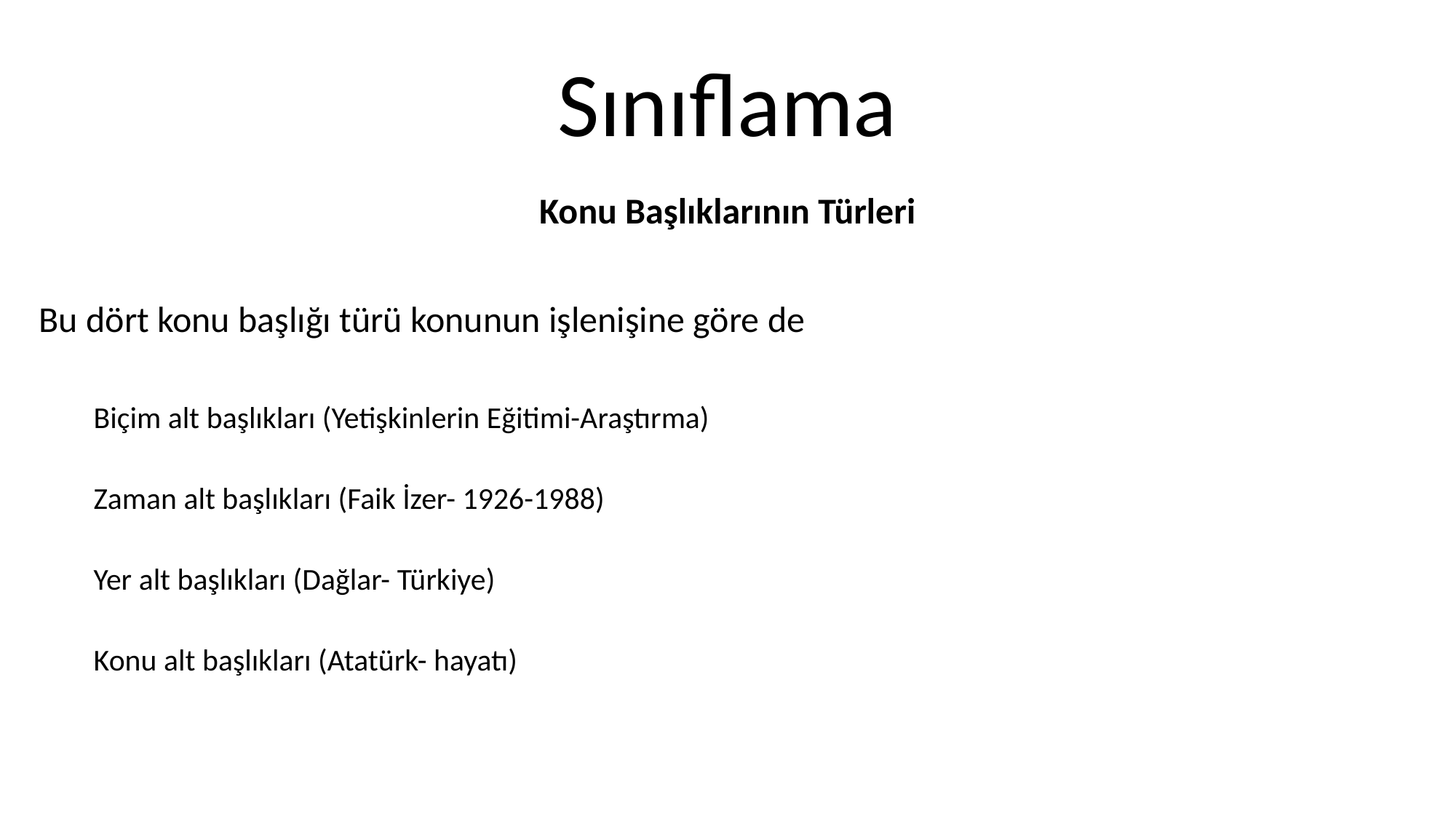

# Sınıflama
Konu Başlıklarının Türleri

Bu dört konu başlığı türü konunun işlenişine göre de

Biçim alt başlıkları (Yetişkinlerin Eğitimi-Araştırma)

Zaman alt başlıkları (Faik İzer- 1926-1988)

Yer alt başlıkları (Dağlar- Türkiye)

Konu alt başlıkları (Atatürk- hayatı)